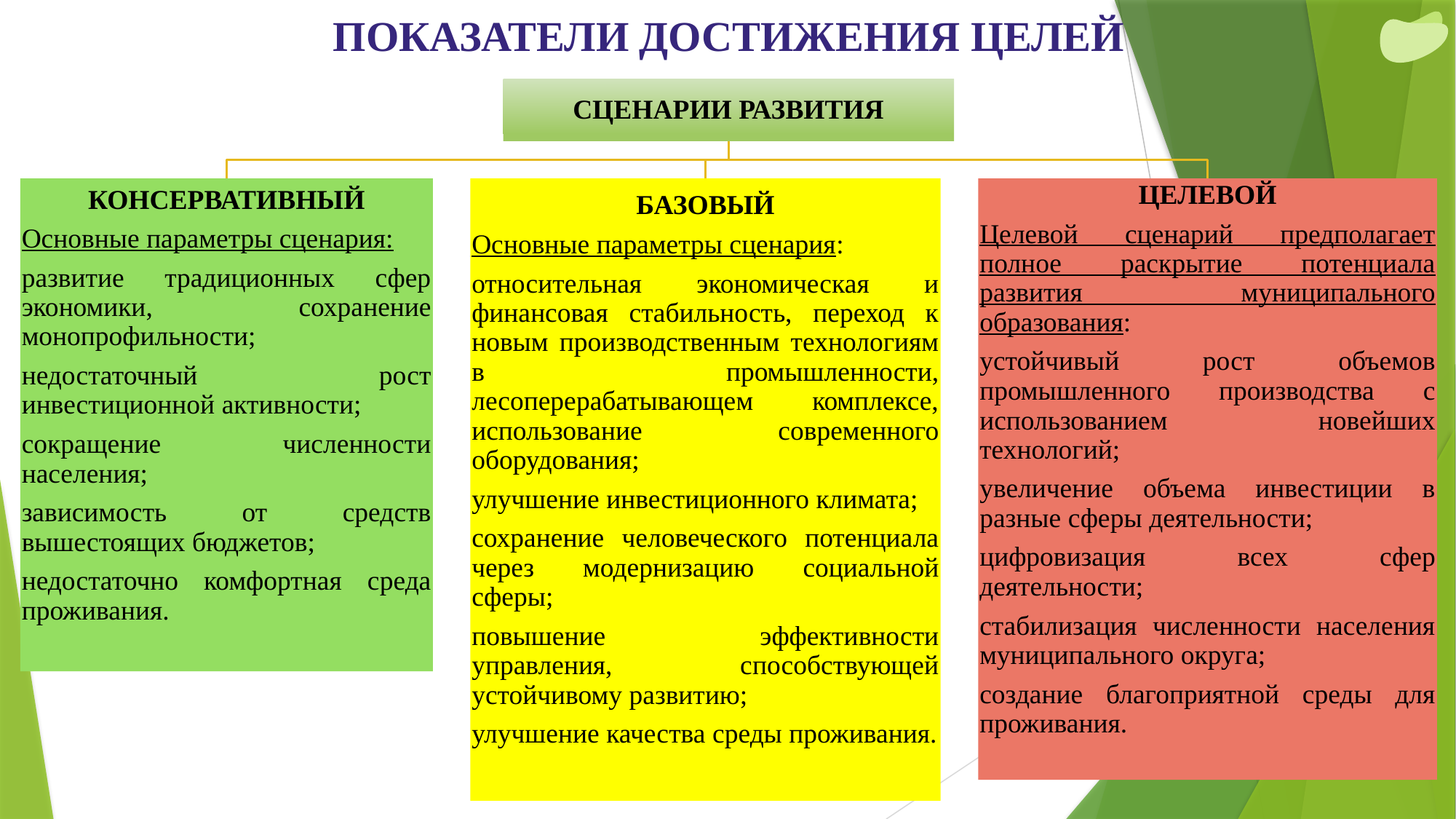

# ПОКАЗАТЕЛИ ДОСТИЖЕНИЯ ЦЕЛЕЙ
СЦЕНАРИИ РАЗВИТИЯ
КОНСЕРВАТИВНЫЙ
Основные параметры сценария:
развитие традиционных сфер экономики, сохранение монопрофильности;
недостаточный рост инвестиционной активности;
сокращение численности населения;
зависимость от средств вышестоящих бюджетов;
недостаточно комфортная среда проживания.

БАЗОВЫЙ
Основные параметры сценария:
относительная экономическая и финансовая стабильность, переход к новым производственным технологиям в промышленности, лесоперерабатывающем комплексе, использование современного оборудования;
улучшение инвестиционного климата;
сохранение человеческого потенциала через модернизацию социальной сферы;
повышение эффективности управления, способствующей устойчивому развитию;
улучшение качества среды проживания.

ЦЕЛЕВОЙ
Целевой сценарий предполагает полное раскрытие потенциала развития муниципального образования:
устойчивый рост объемов промышленного производства с использованием новейших технологий;
увеличение объема инвестиции в разные сферы деятельности;
цифровизация всех сфер деятельности;
стабилизация численности населения муниципального округа;
создание благоприятной среды для проживания.